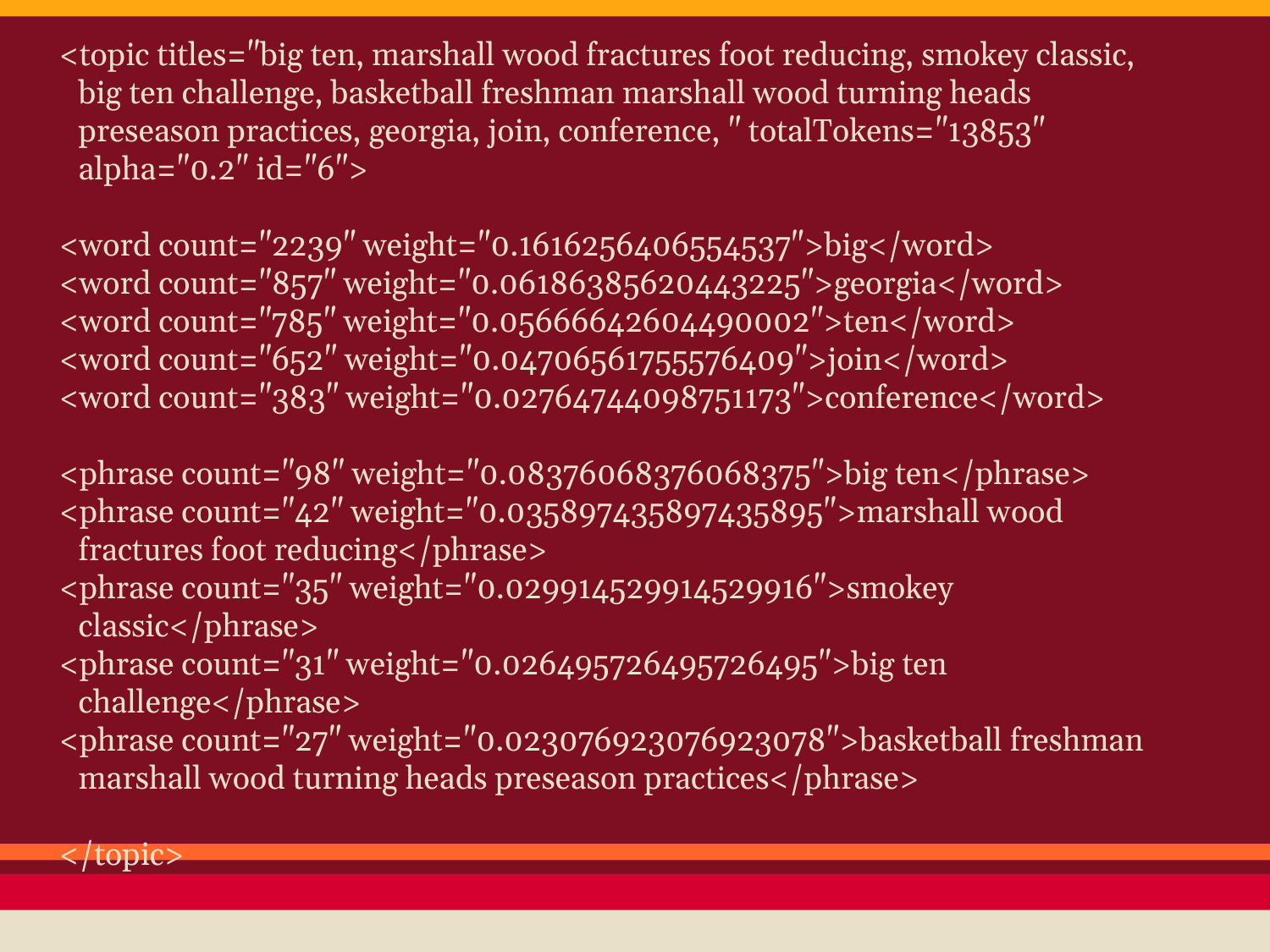

<topic titles="big ten, marshall wood fractures foot reducing, smokey classic, big ten challenge, basketball freshman marshall wood turning heads preseason practices, georgia, join, conference, " totalTokens="13853" alpha="0.2" id="6">

<word count="2239" weight="0.1616256406554537">big</word>
<word count="857" weight="0.06186385620443225">georgia</word>
<word count="785" weight="0.05666642604490002">ten</word>
<word count="652" weight="0.04706561755576409">join</word>
<word count="383" weight="0.02764744098751173">conference</word>

<phrase count="98" weight="0.08376068376068375">big ten</phrase>
<phrase count="42" weight="0.035897435897435895">marshall wood fractures foot reducing</phrase>
<phrase count="35" weight="0.029914529914529916">smokey classic</phrase>
<phrase count="31" weight="0.026495726495726495">big ten challenge</phrase>
<phrase count="27" weight="0.023076923076923078">basketball freshman marshall wood turning heads preseason practices</phrase>

</topic>